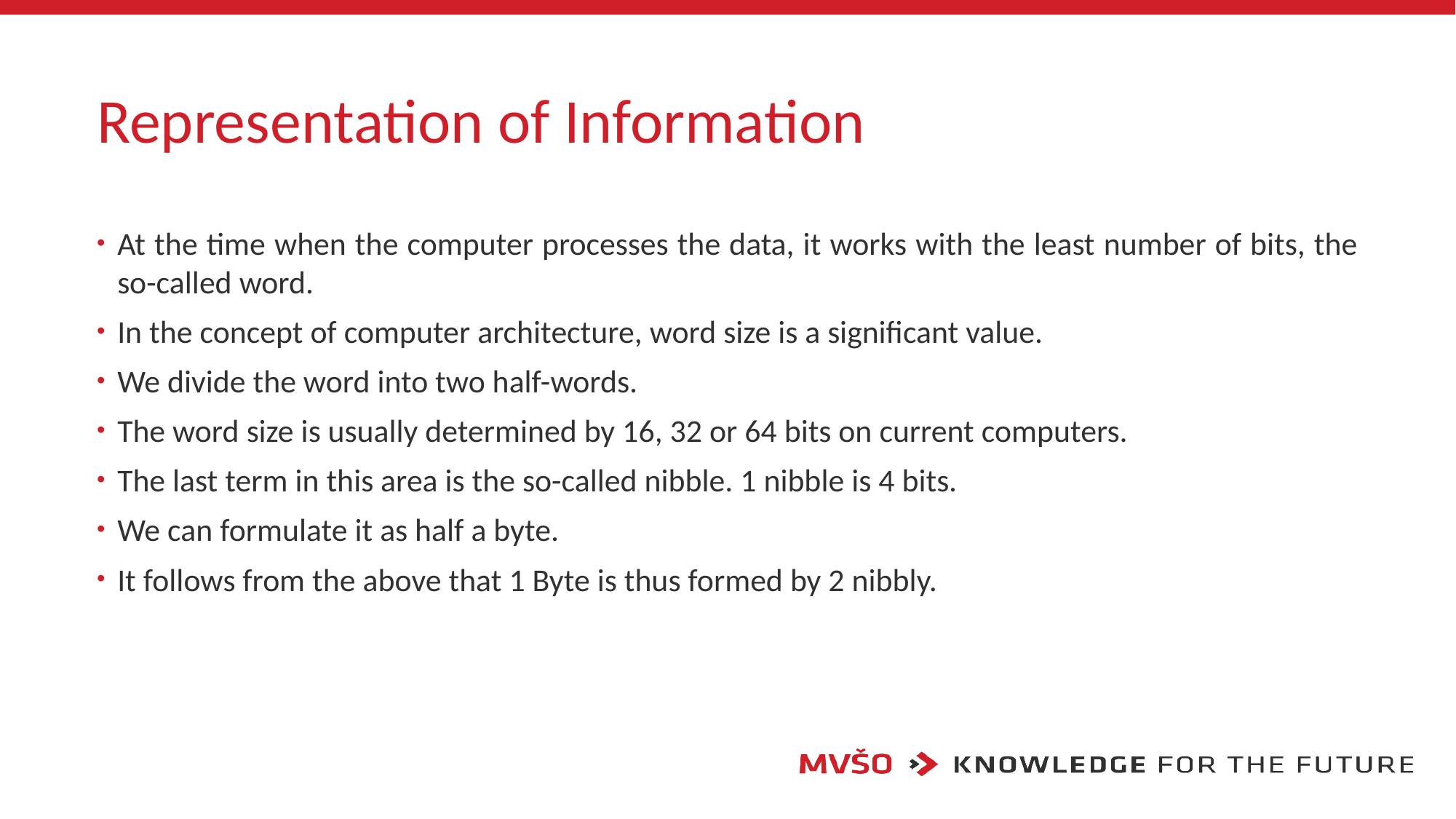

# Representation of Information
At the time when the computer processes the data, it works with the least number of bits, the so-called word.
In the concept of computer architecture, word size is a significant value.
We divide the word into two half-words.
The word size is usually determined by 16, 32 or 64 bits on current computers.
The last term in this area is the so-called nibble. 1 nibble is 4 bits.
We can formulate it as half a byte.
It follows from the above that 1 Byte is thus formed by 2 nibbly.